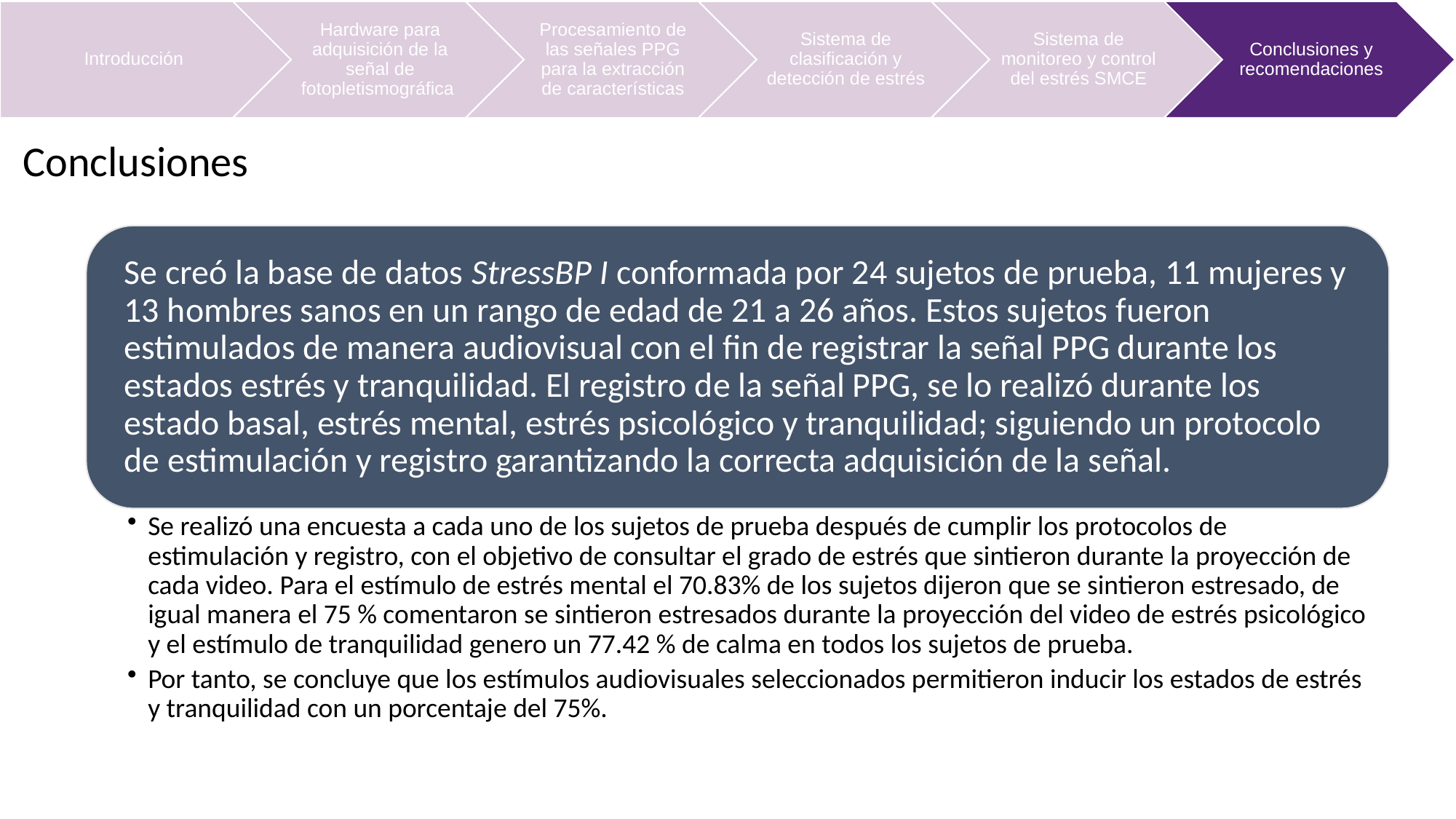

Introducción
Hardware para adquisición de la señal de fotopletismográfica
Procesamiento de las señales PPG para la extracción de características
Sistema de clasificación y detección de estrés
Sistema de monitoreo y control del estrés SMCE
Conclusiones y recomendaciones
Conclusiones
Se creó la base de datos StressBP I conformada por 24 sujetos de prueba, 11 mujeres y 13 hombres sanos en un rango de edad de 21 a 26 años. Estos sujetos fueron estimulados de manera audiovisual con el fin de registrar la señal PPG durante los estados estrés y tranquilidad. El registro de la señal PPG, se lo realizó durante los estado basal, estrés mental, estrés psicológico y tranquilidad; siguiendo un protocolo de estimulación y registro garantizando la correcta adquisición de la señal.
Se realizó una encuesta a cada uno de los sujetos de prueba después de cumplir los protocolos de estimulación y registro, con el objetivo de consultar el grado de estrés que sintieron durante la proyección de cada video. Para el estímulo de estrés mental el 70.83% de los sujetos dijeron que se sintieron estresado, de igual manera el 75 % comentaron se sintieron estresados durante la proyección del video de estrés psicológico y el estímulo de tranquilidad genero un 77.42 % de calma en todos los sujetos de prueba.
Por tanto, se concluye que los estímulos audiovisuales seleccionados permitieron inducir los estados de estrés y tranquilidad con un porcentaje del 75%.